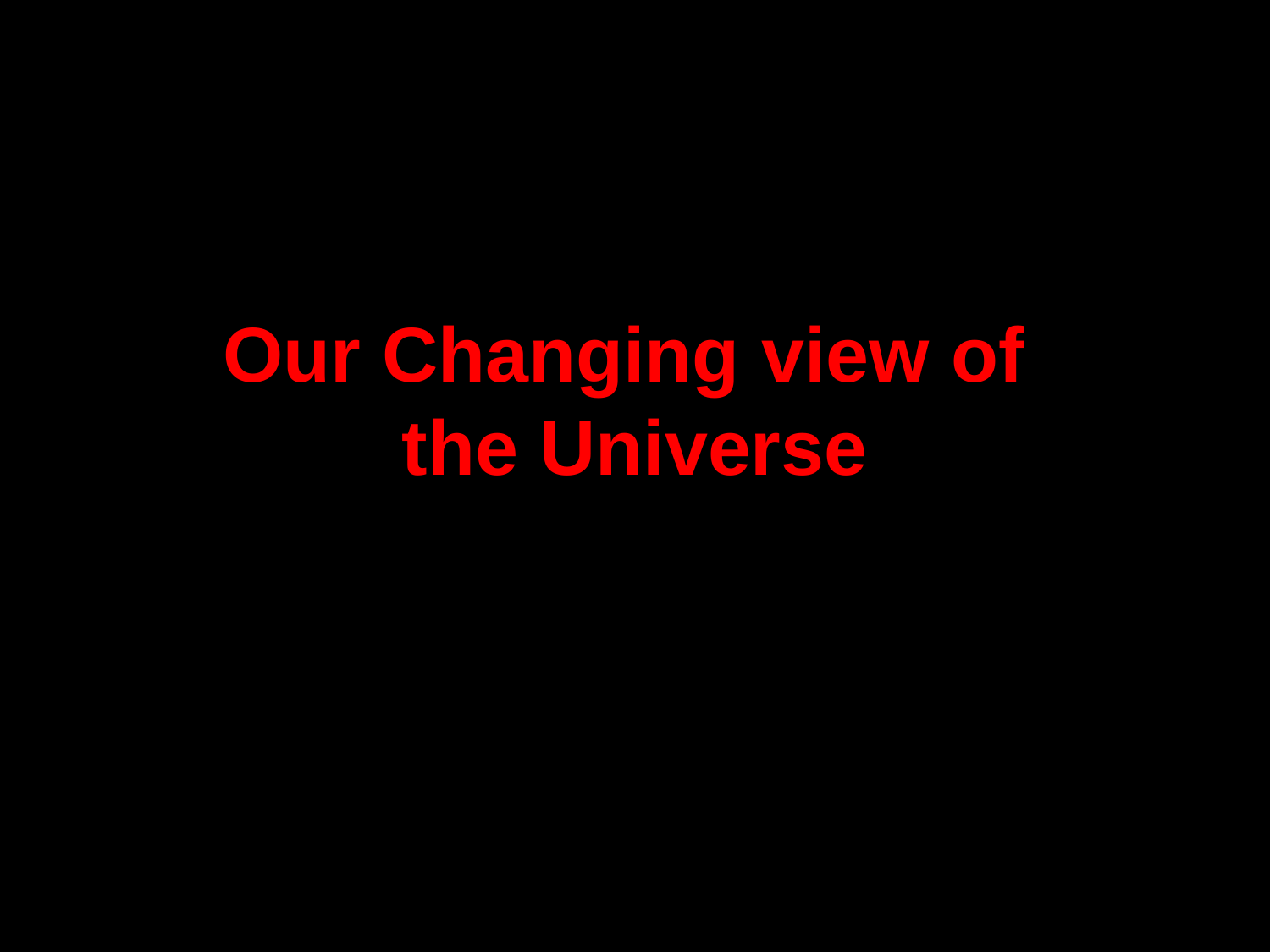

# Our Changing view of the Universe